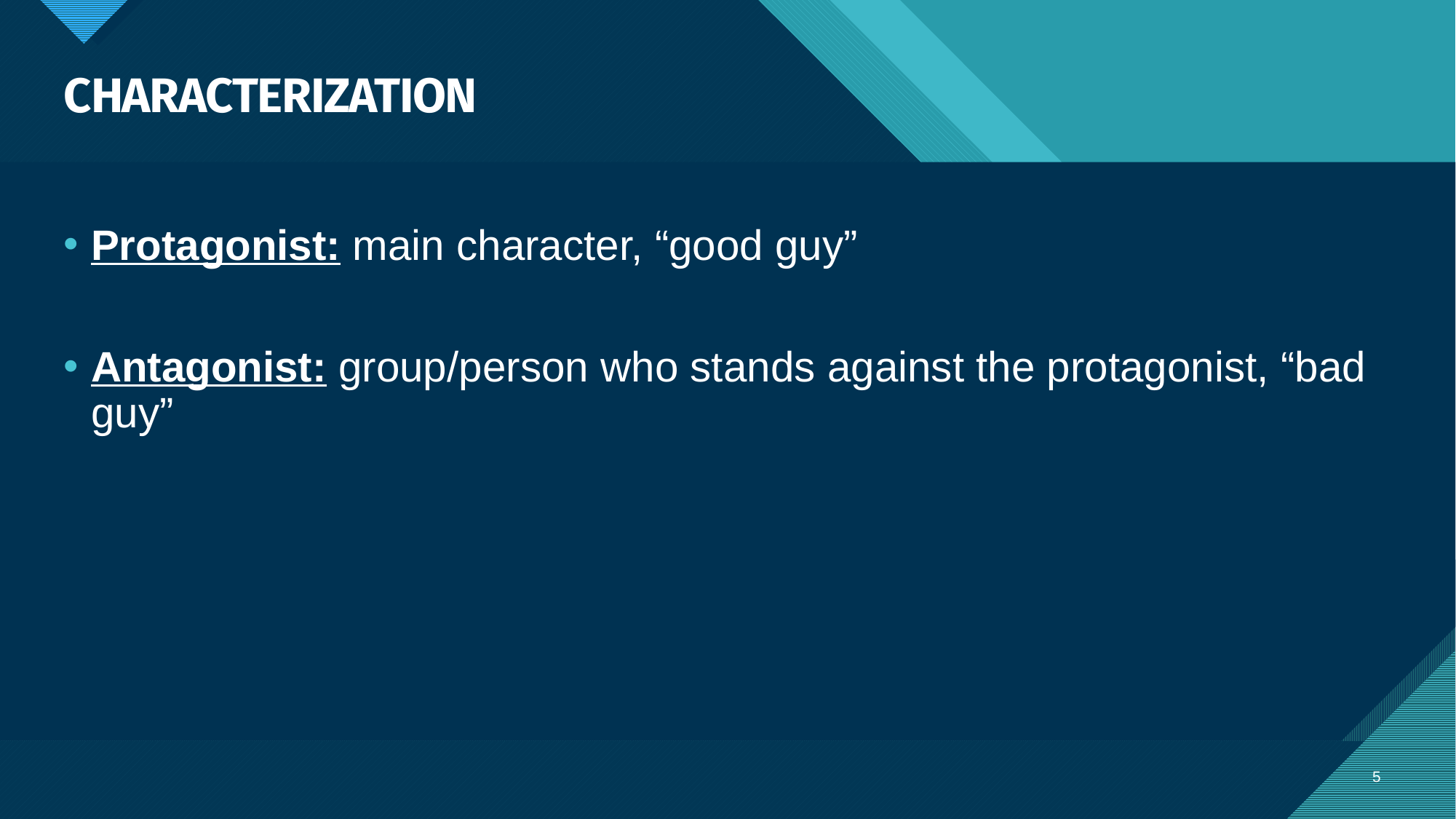

# CHARACTERIZATION
Protagonist: main character, “good guy”

Antagonist: group/person who stands against the protagonist, “bad guy”

5